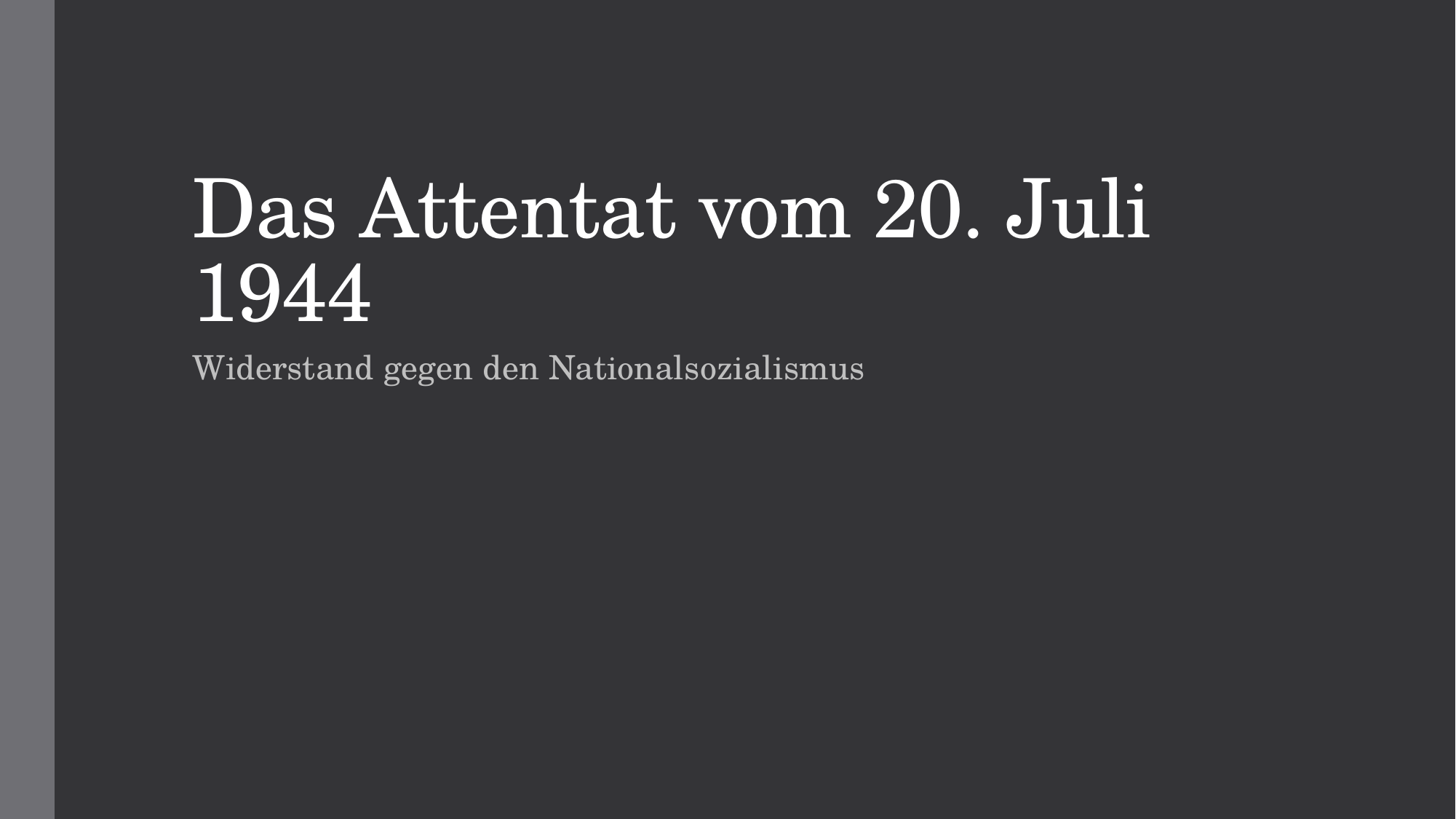

# Das Attentat vom 20. Juli 1944
Widerstand gegen den Nationalsozialismus